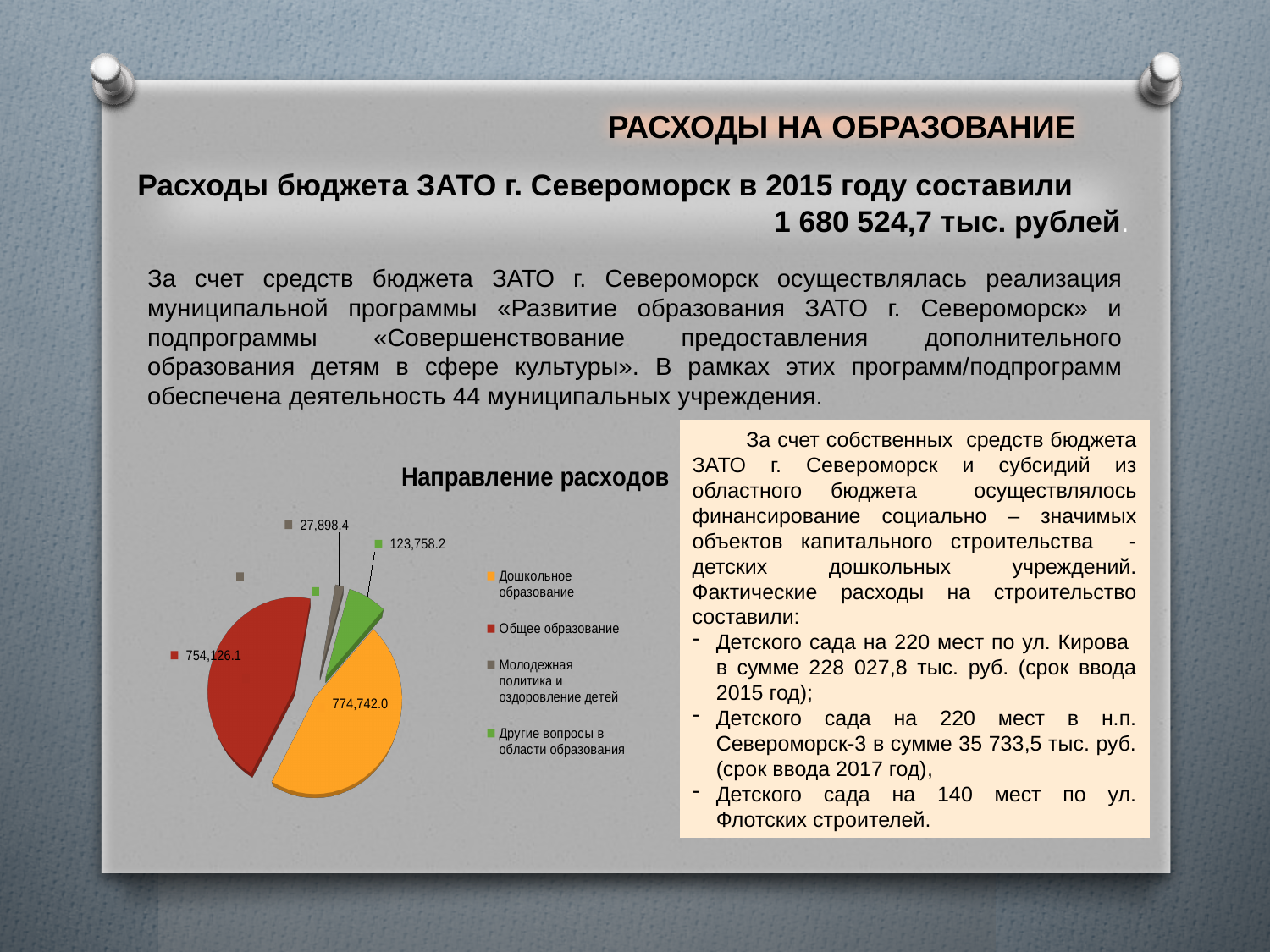

РАСХОДЫ НА ОБРАЗОВАНИЕ
Расходы бюджета ЗАТО г. Североморск в 2015 году составили
 1 680 524,7 тыс. рублей.

За счет средств бюджета ЗАТО г. Североморск осуществлялась реализация муниципальной программы «Развитие образования ЗАТО г. Североморск» и подпрограммы «Совершенствование предоставления дополнительного образования детям в сфере культуры». В рамках этих программ/подпрограмм обеспечена деятельность 44 муниципальных учреждения.
        За счет собственных  средств бюджета ЗАТО г. Североморск и субсидий из областного бюджета  осуществлялось финансирование социально – значимых объектов капитального строительства  - детских дошкольных учреждений. Фактические расходы на строительство составили:
Детского сада на 220 мест по ул. Кирова  в сумме 228 027,8 тыс. руб. (срок ввода 2015 год);
Детского сада на 220 мест в н.п. Североморск-3 в сумме 35 733,5 тыс. руб. (срок ввода 2017 год),
Детского сада на 140 мест по ул. Флотских строителей.

[unsupported chart]